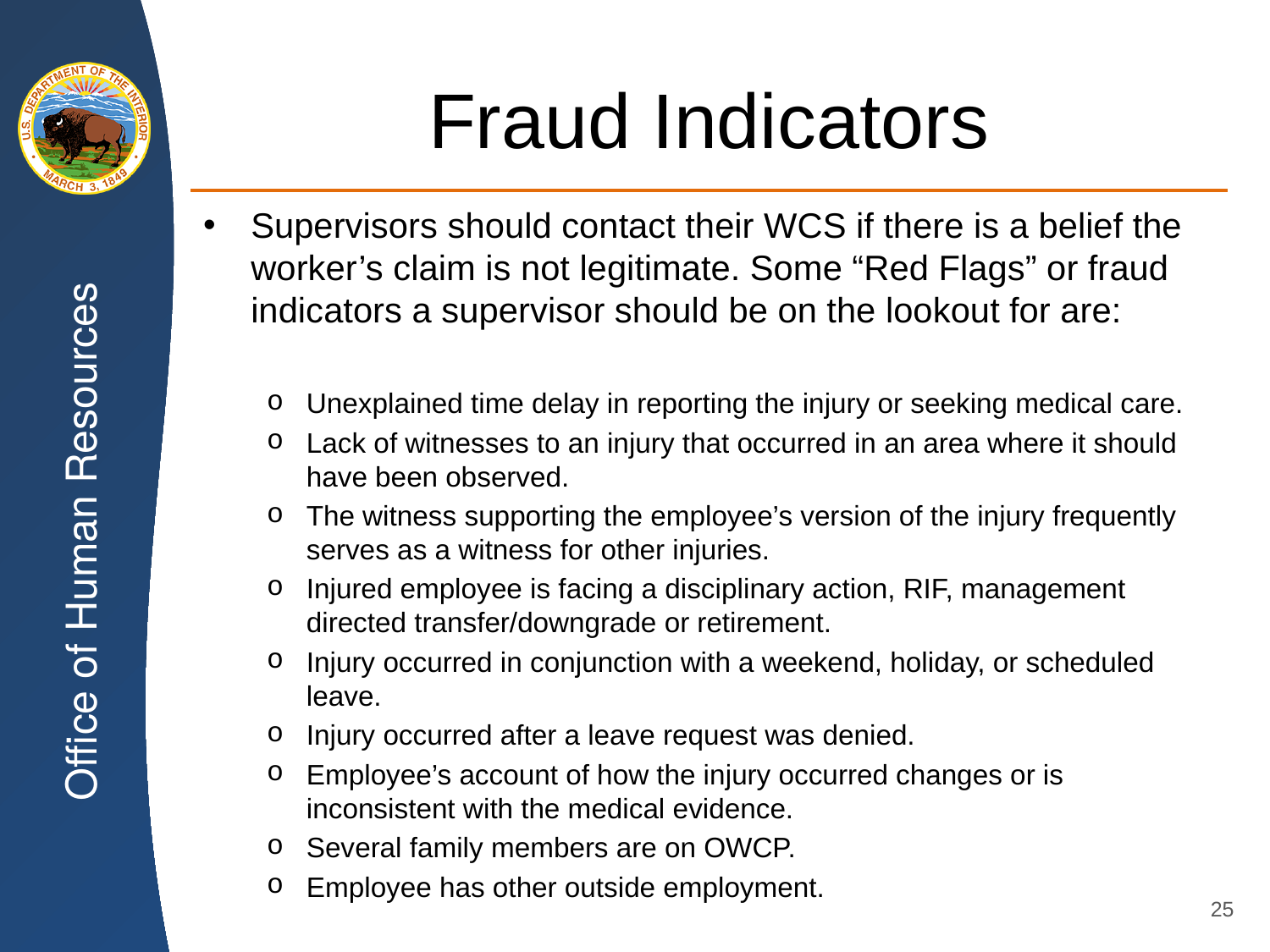

# Fraud Indicators
Supervisors should contact their WCS if there is a belief the worker’s claim is not legitimate. Some “Red Flags” or fraud indicators a supervisor should be on the lookout for are:

Unexplained time delay in reporting the injury or seeking medical care.
Lack of witnesses to an injury that occurred in an area where it should have been observed.
The witness supporting the employee’s version of the injury frequently serves as a witness for other injuries.
Injured employee is facing a disciplinary action, RIF, management directed transfer/downgrade or retirement.
Injury occurred in conjunction with a weekend, holiday, or scheduled leave.
Injury occurred after a leave request was denied.
Employee’s account of how the injury occurred changes or is inconsistent with the medical evidence.
Several family members are on OWCP.
Employee has other outside employment.